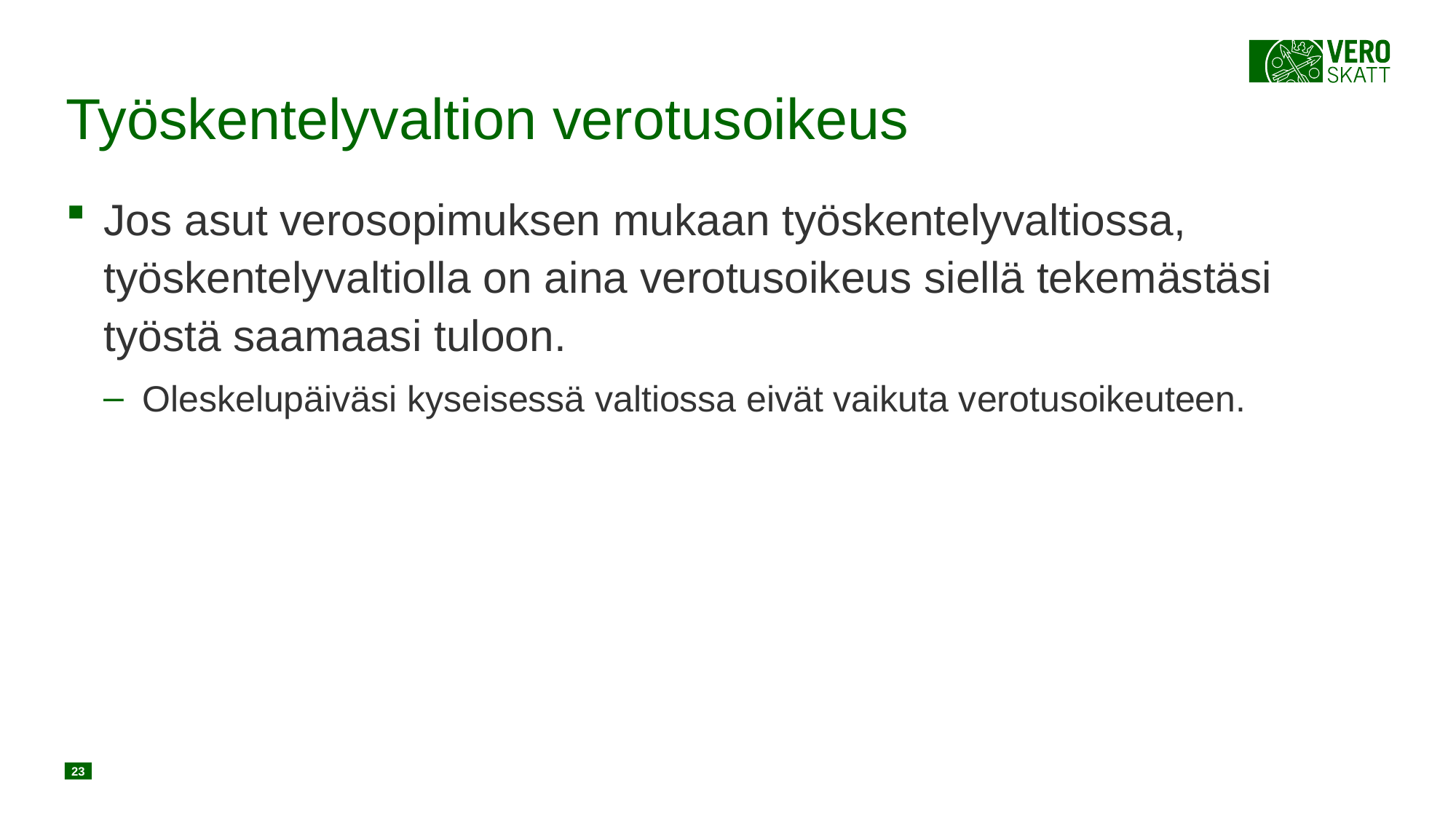

# Työskentelyvaltion verotusoikeus
Jos asut verosopimuksen mukaan työskentelyvaltiossa,  työskentelyvaltiolla on aina verotusoikeus siellä tekemästäsi työstä saamaasi tuloon.
Oleskelupäiväsi kyseisessä valtiossa eivät vaikuta verotusoikeuteen.

23